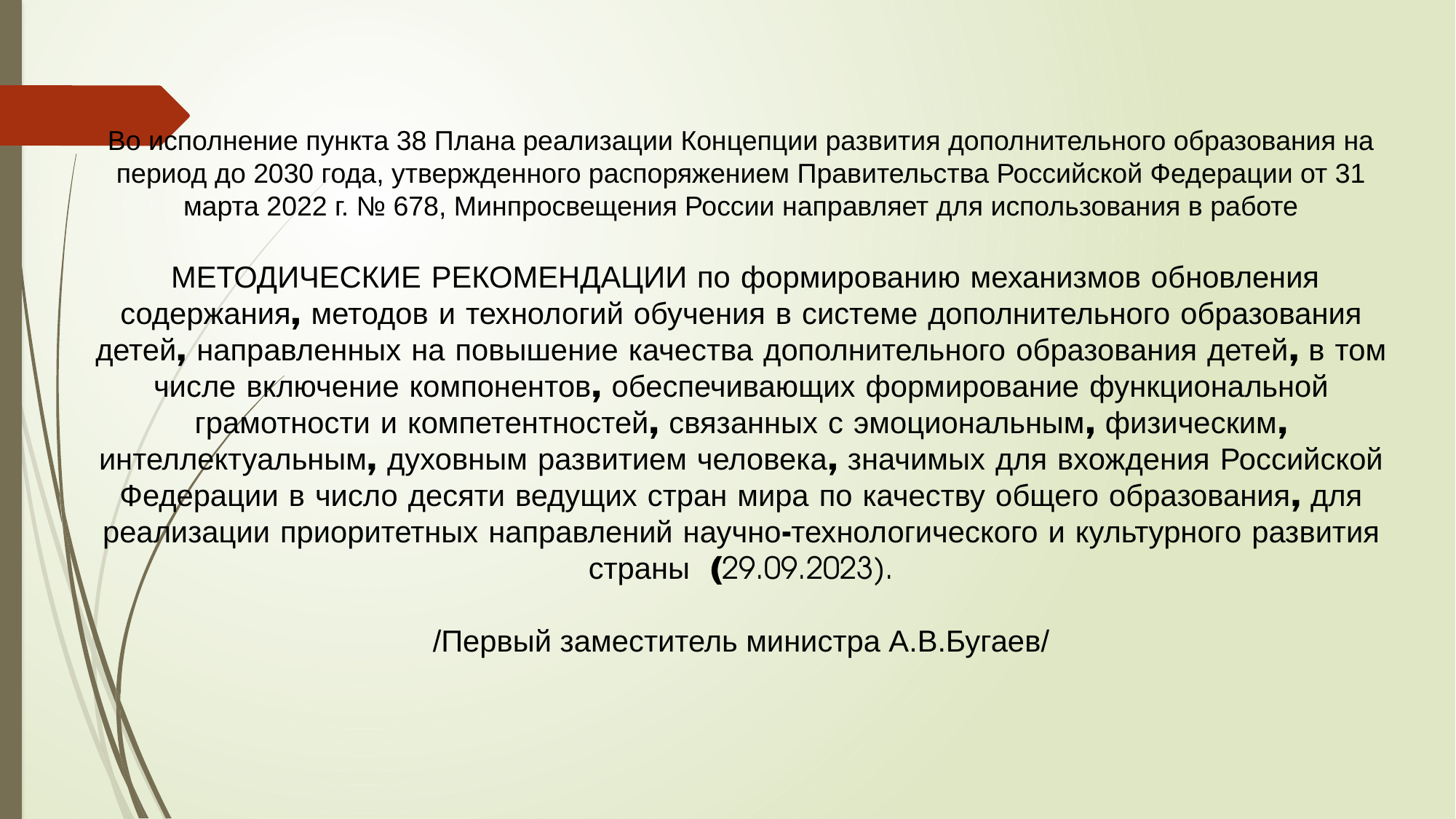

Во исполнение пункта 38 Плана реализации Концепции развития дополнительного образования на период до 2030 года, утвержденного распоряжением Правительства Российской Федерации от 31 марта 2022 г. № 678, Минпросвещения России направляет для использования в работе

 МЕТОДИЧЕСКИЕ РЕКОМЕНДАЦИИ по формированию механизмов обновления содержания, методов и технологий обучения в системе дополнительного образования детей, направленных на повышение качества дополнительного образования детей, в том числе включение компонентов, обеспечивающих формирование функциональной грамотности и компетентностей, связанных с эмоциональным, физическим, интеллектуальным, духовным развитием человека, значимых для вхождения Российской Федерации в число десяти ведущих стран мира по качеству общего образования, для реализации приоритетных направлений научно-технологического и культурного развития страны  (29.09.2023).

/Первый заместитель министра А.В.Бугаев/